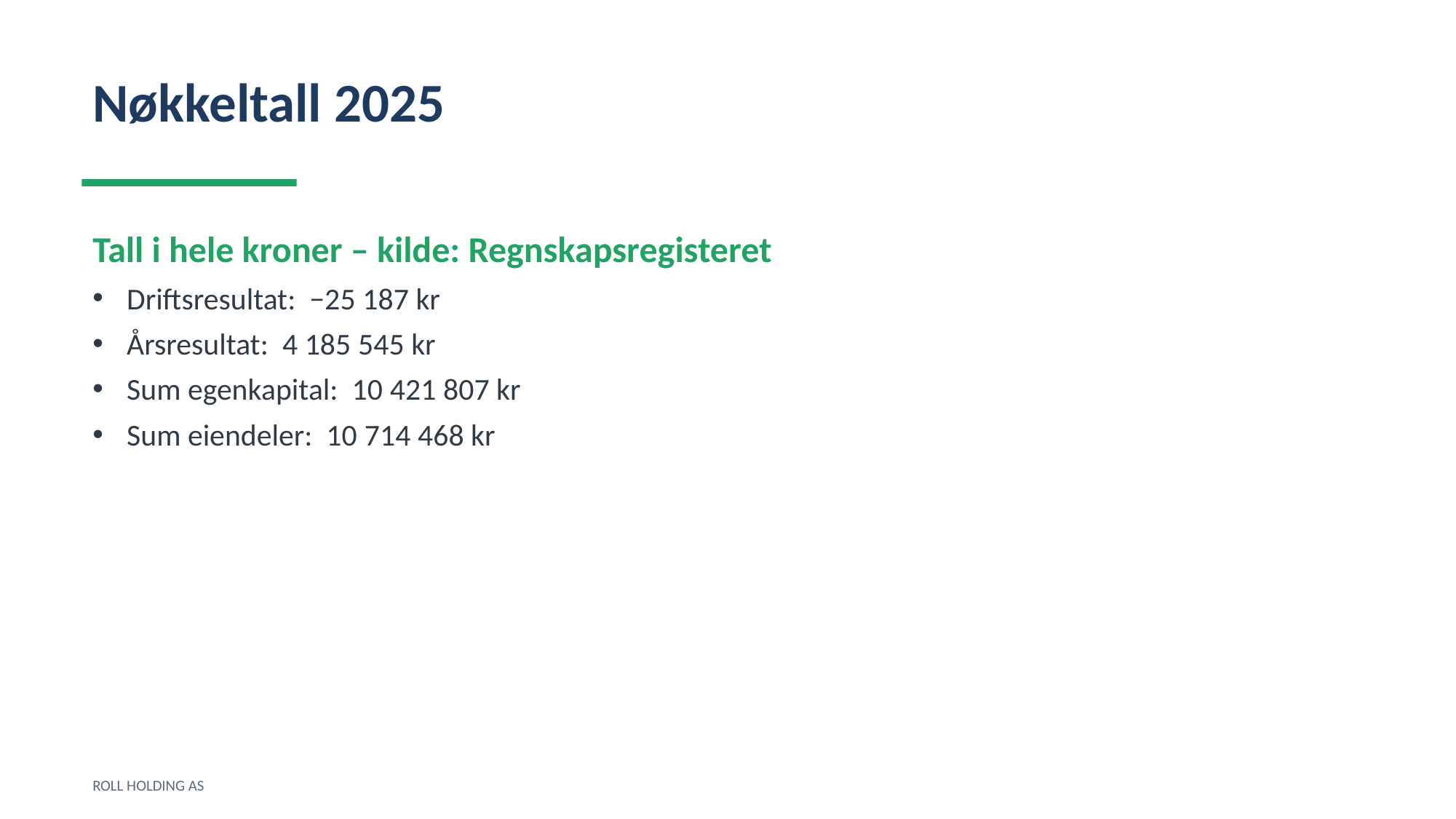

Nøkkeltall 2025

Tall i hele kroner – kilde: Regnskapsregisteret
Driftsresultat:  −25 187 kr
Årsresultat:  4 185 545 kr
Sum egenkapital:  10 421 807 kr
Sum eiendeler:  10 714 468 kr
ROLL HOLDING AS